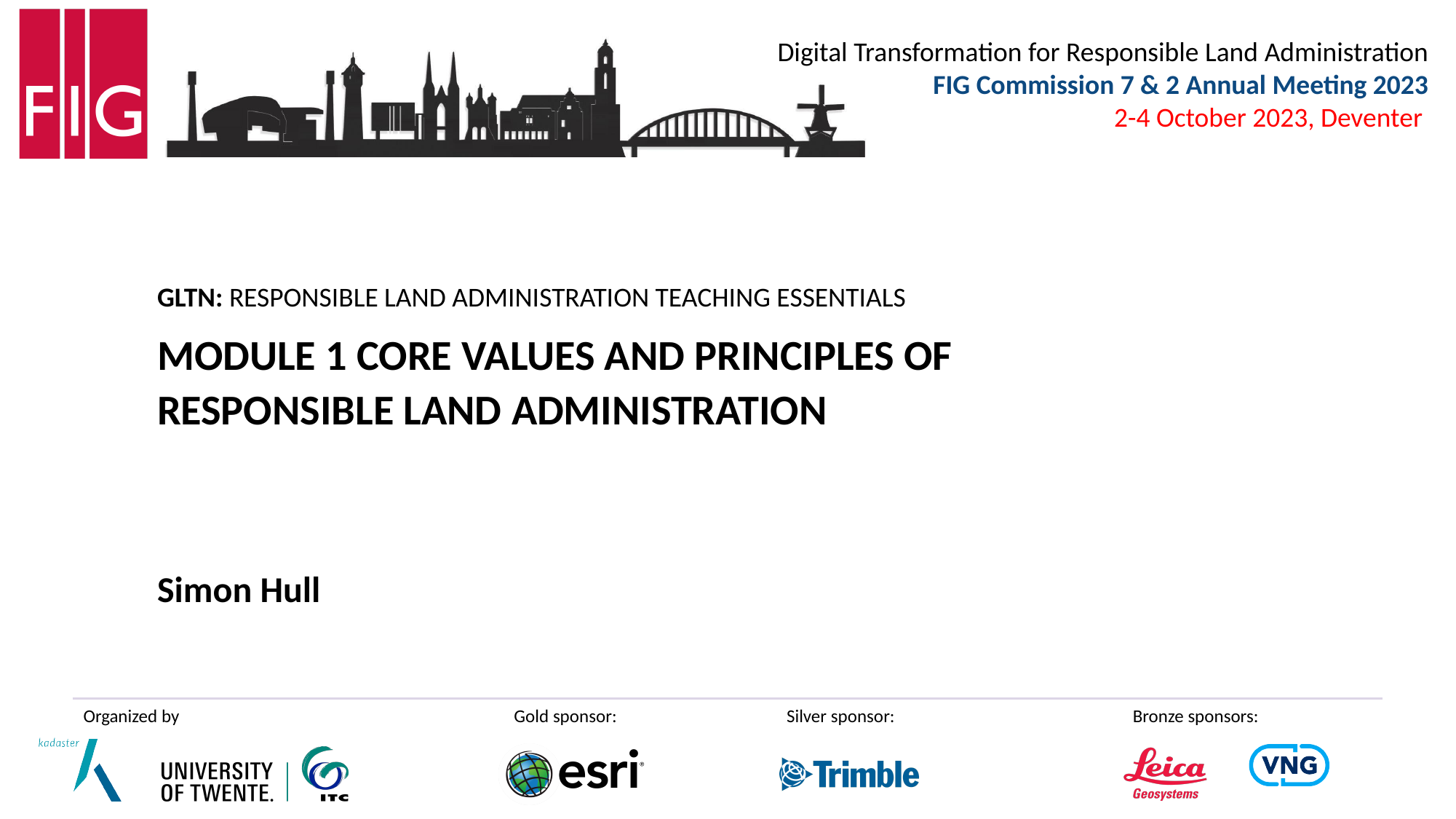

GLTN: RESPONSIBLE LAND ADMINISTRATION TEACHING ESSENTIALS
MODULE 1 CORE VALUES AND PRINCIPLES OF RESPONSIBLE LAND ADMINISTRATION

Simon Hull